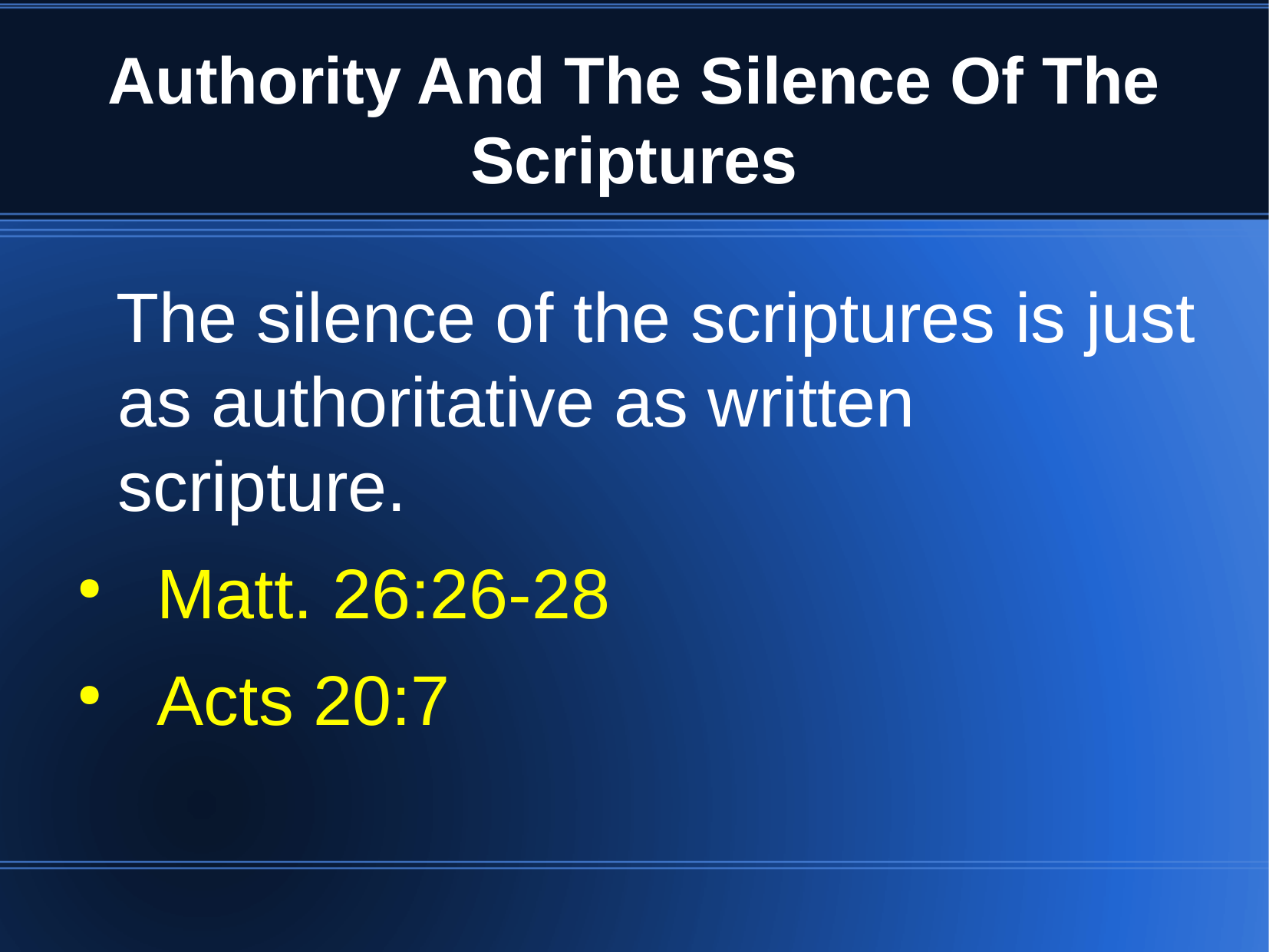

Authority And The Silence Of The Scriptures
  The silence of the scriptures is just as authoritative as written scripture.
  Matt. 26:26-28
  Acts 20:7